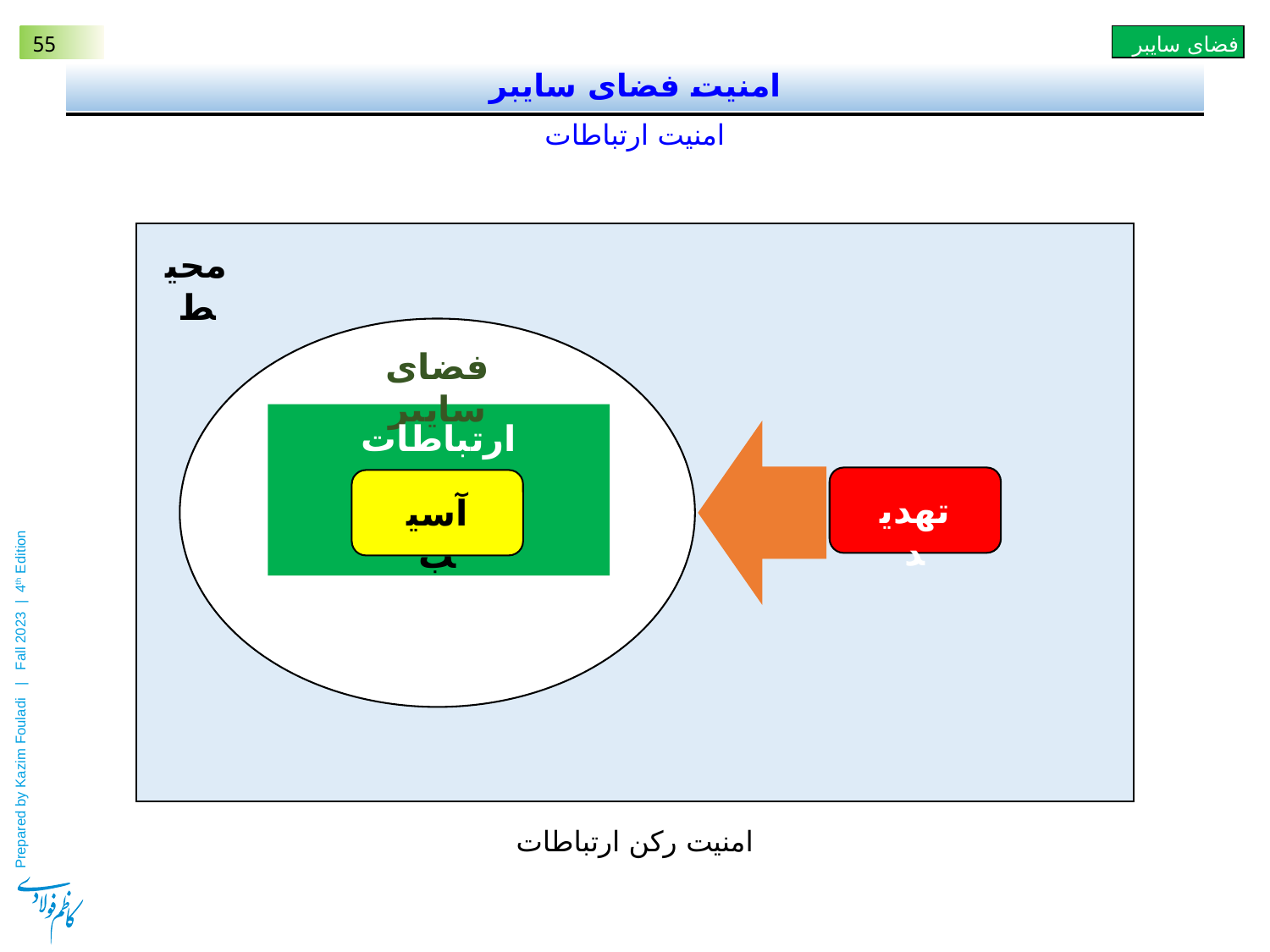

# امنیت فضای سایبر
امنیت ارتباطات

محیط

فضای سایبر

ارتباطات

تهدید

آسیب
امنیت رکن ارتباطات